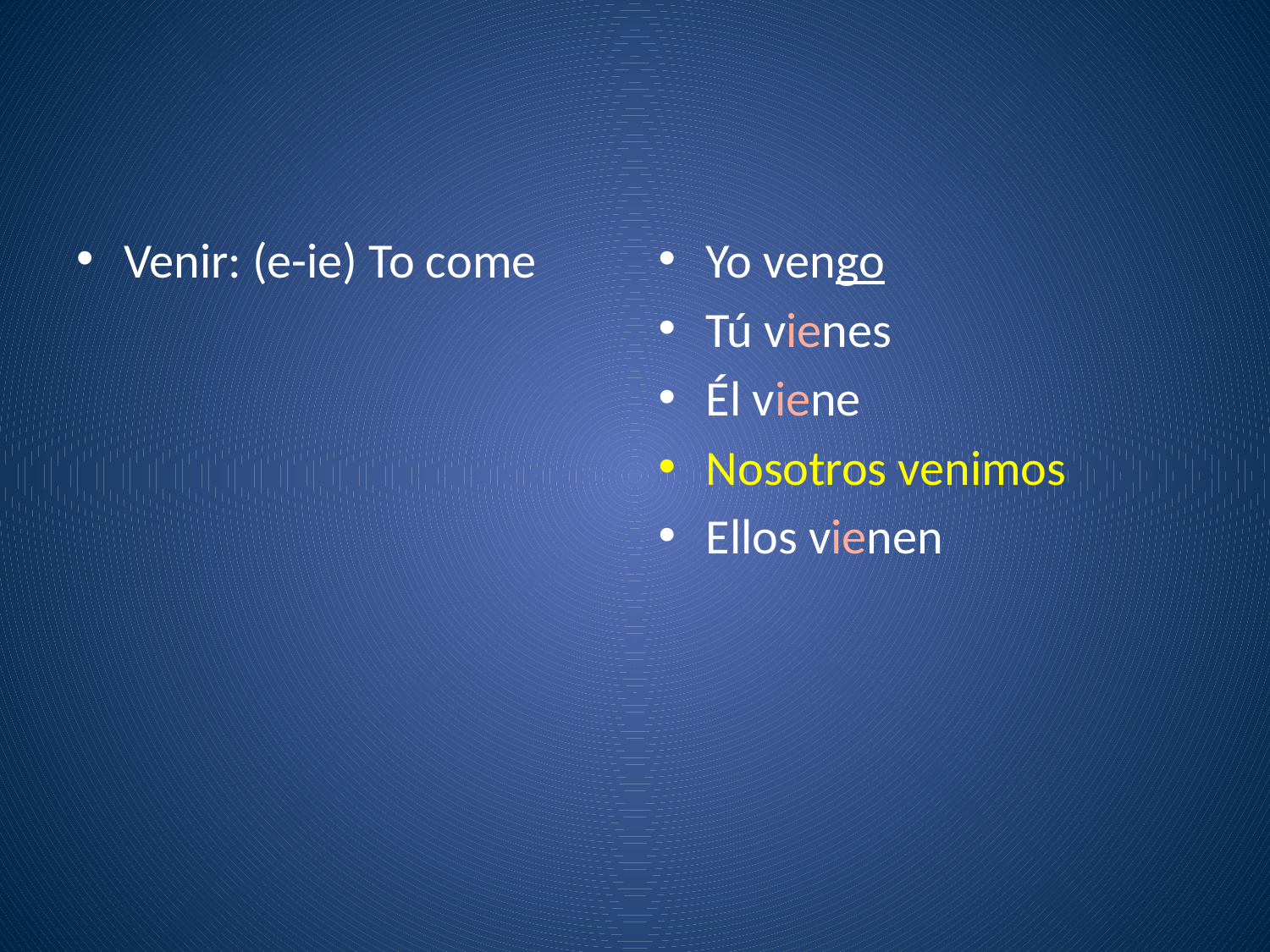

#
Venir: (e-ie) To come
Yo vengo
Tú vienes
Él viene
Nosotros venimos
Ellos vienen